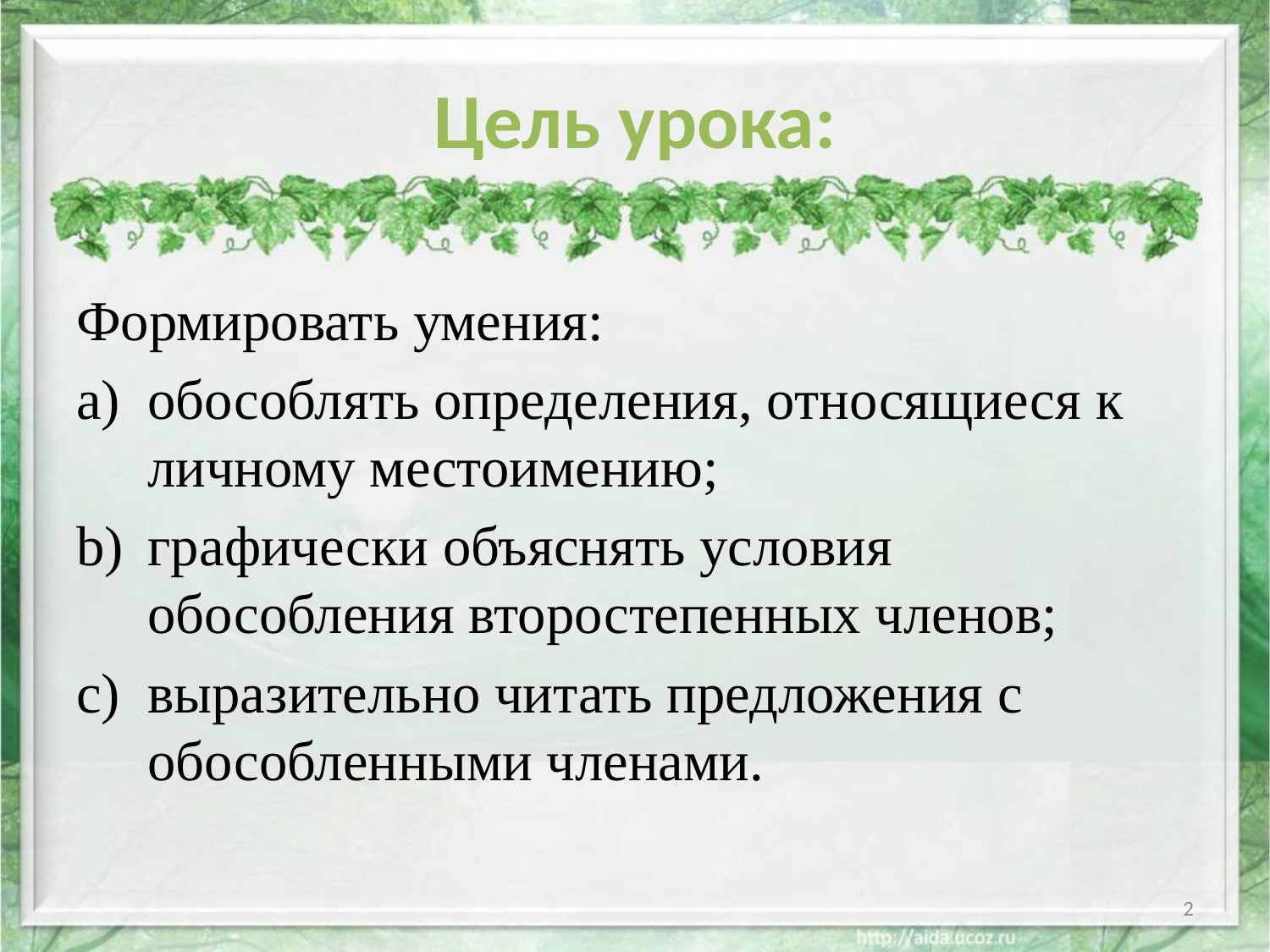

# Цель урока:
Формировать умения:
обособлять определения, относящиеся к личному местоимению;
графически объяснять условия обособления второстепенных членов;
выразительно читать предложения с обособленными членами.
2